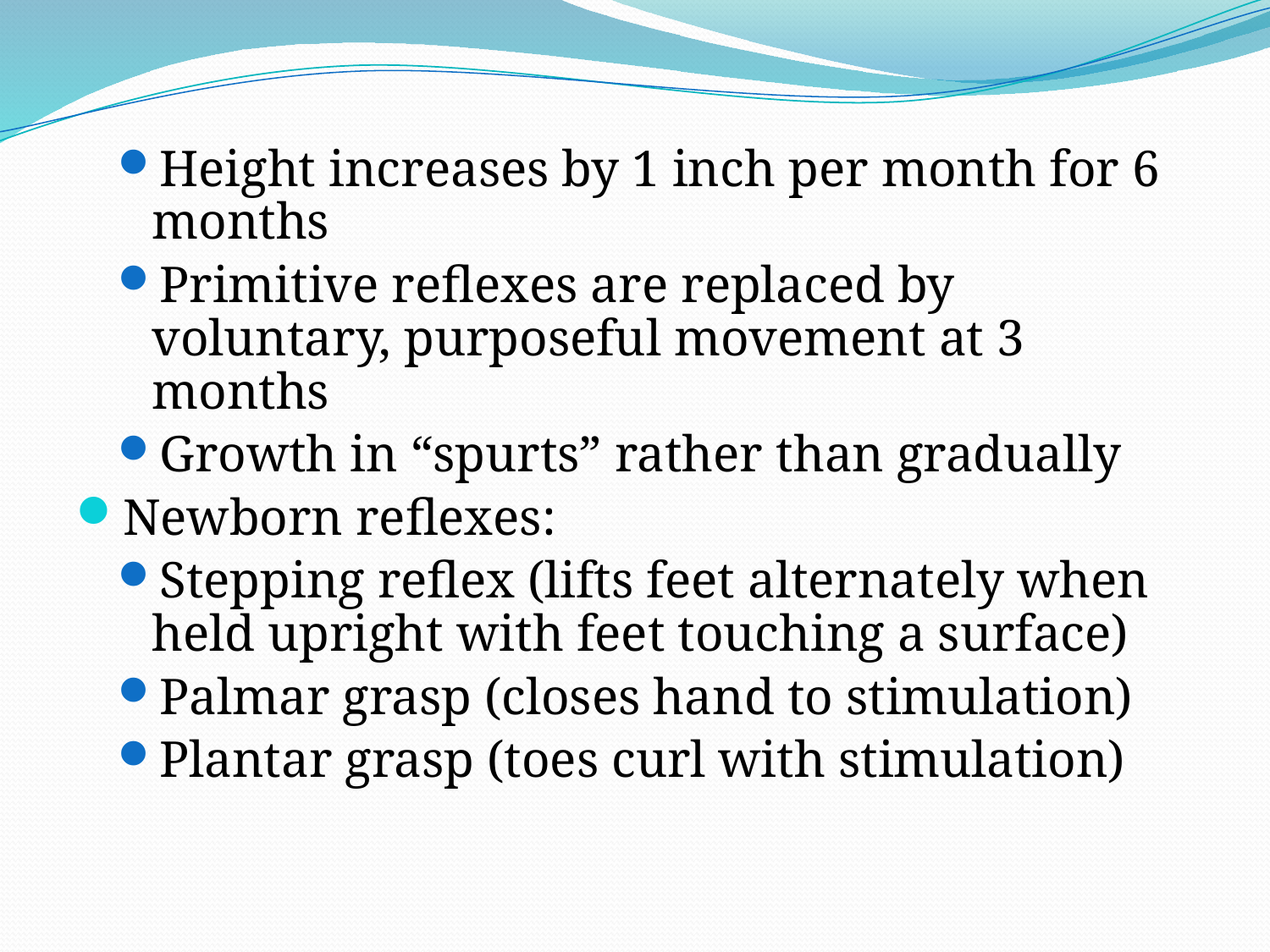

Height increases by 1 inch per month for 6 months
Primitive reflexes are replaced by voluntary, purposeful movement at 3 months
Growth in “spurts” rather than gradually
Newborn reflexes:
Stepping reflex (lifts feet alternately when held upright with feet touching a surface)
Palmar grasp (closes hand to stimulation)
Plantar grasp (toes curl with stimulation)